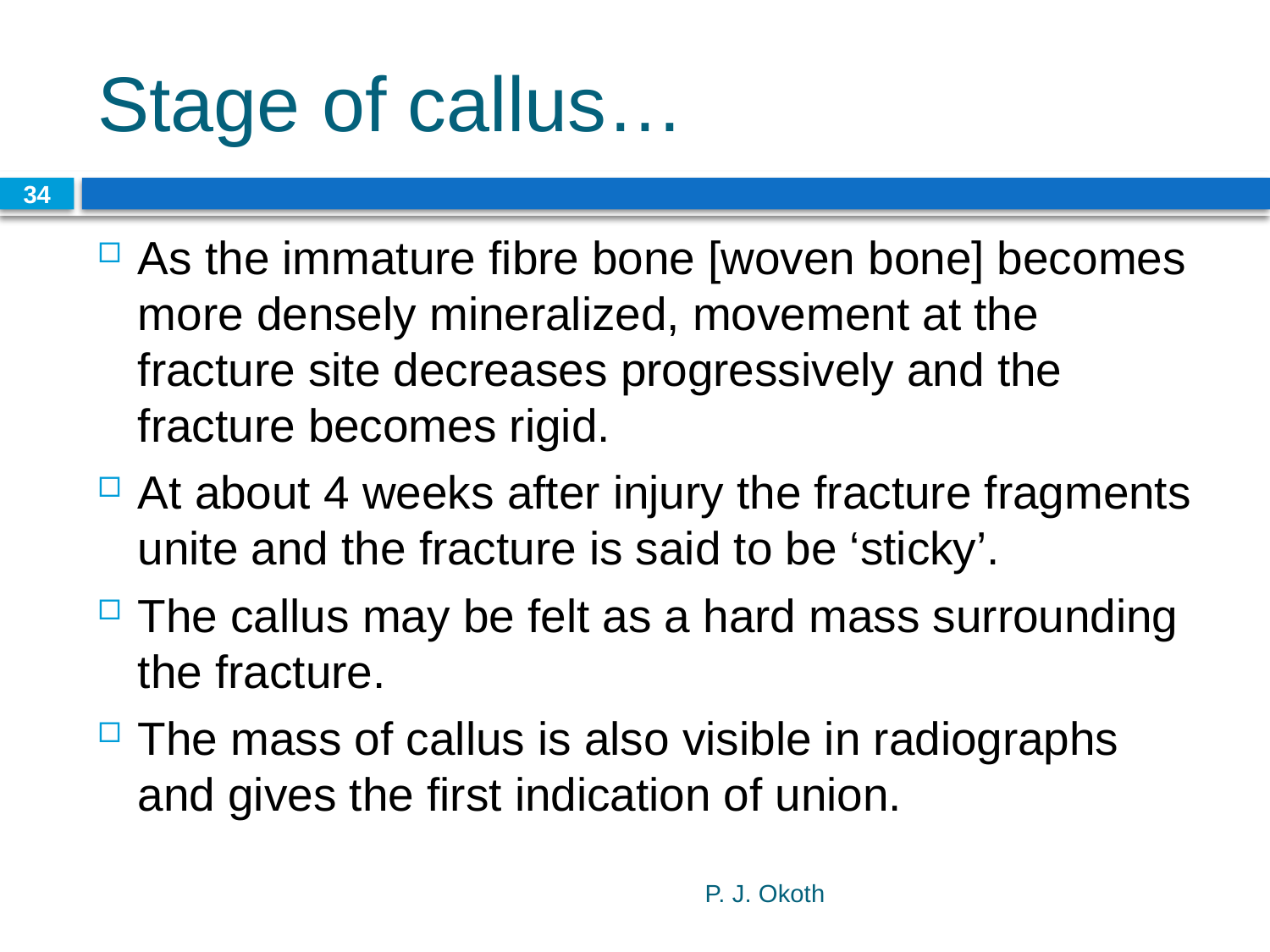

# Stage of callus…
34
As the immature fibre bone [woven bone] becomes more densely mineralized, movement at the fracture site decreases progressively and the fracture becomes rigid.
At about 4 weeks after injury the fracture fragments unite and the fracture is said to be ‘sticky’.
The callus may be felt as a hard mass surrounding the fracture.
The mass of callus is also visible in radiographs and gives the first indication of union.
P. J. Okoth